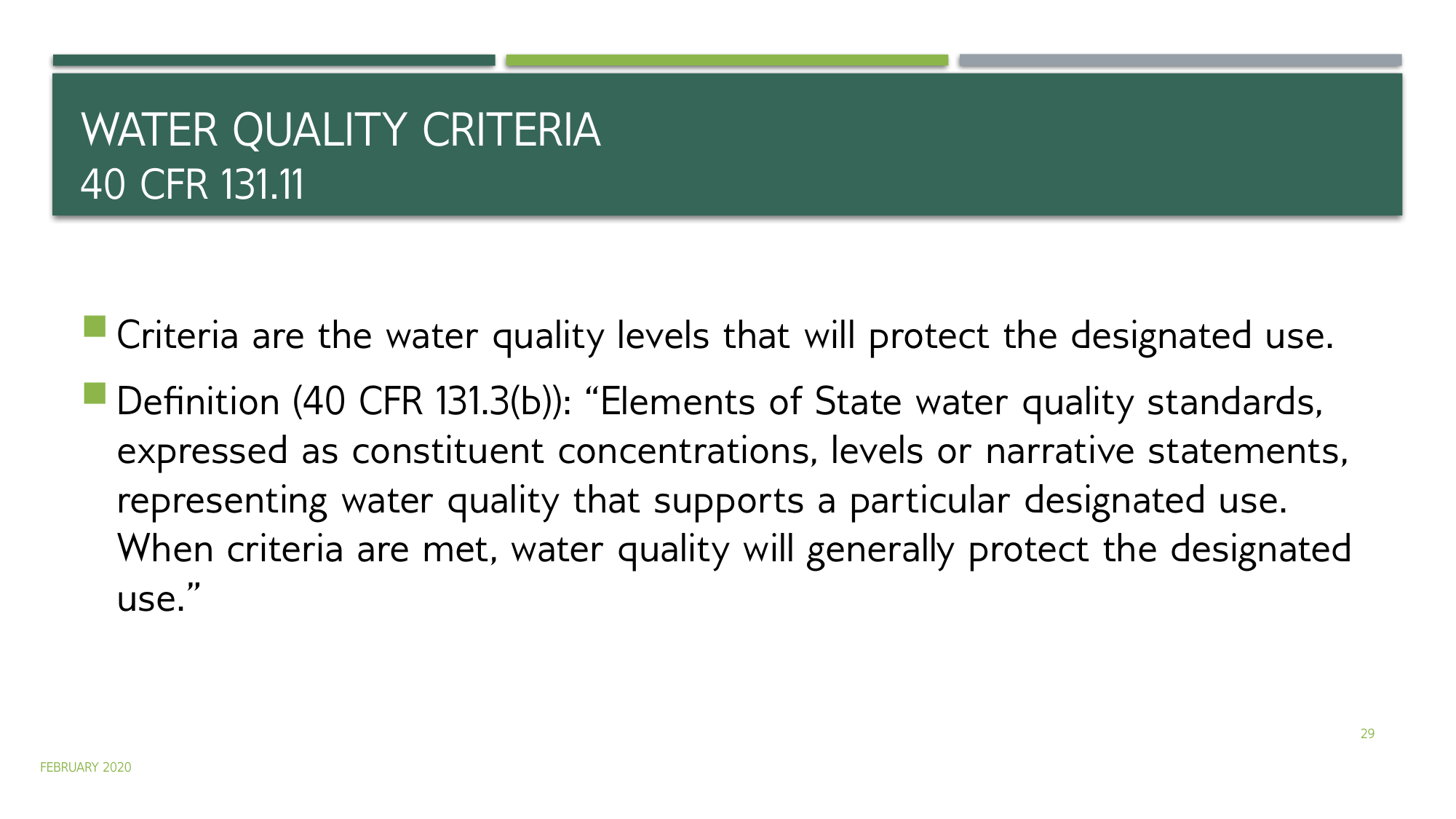

# Water Quality Criteria 40 CFR 131.11
Criteria are the water quality levels that will protect the designated use.
Definition (40 CFR 131.3(b)): “Elements of State water quality standards, expressed as constituent concentrations, levels or narrative statements, representing water quality that supports a particular designated use. When criteria are met, water quality will generally protect the designated use.”

29
february 2020